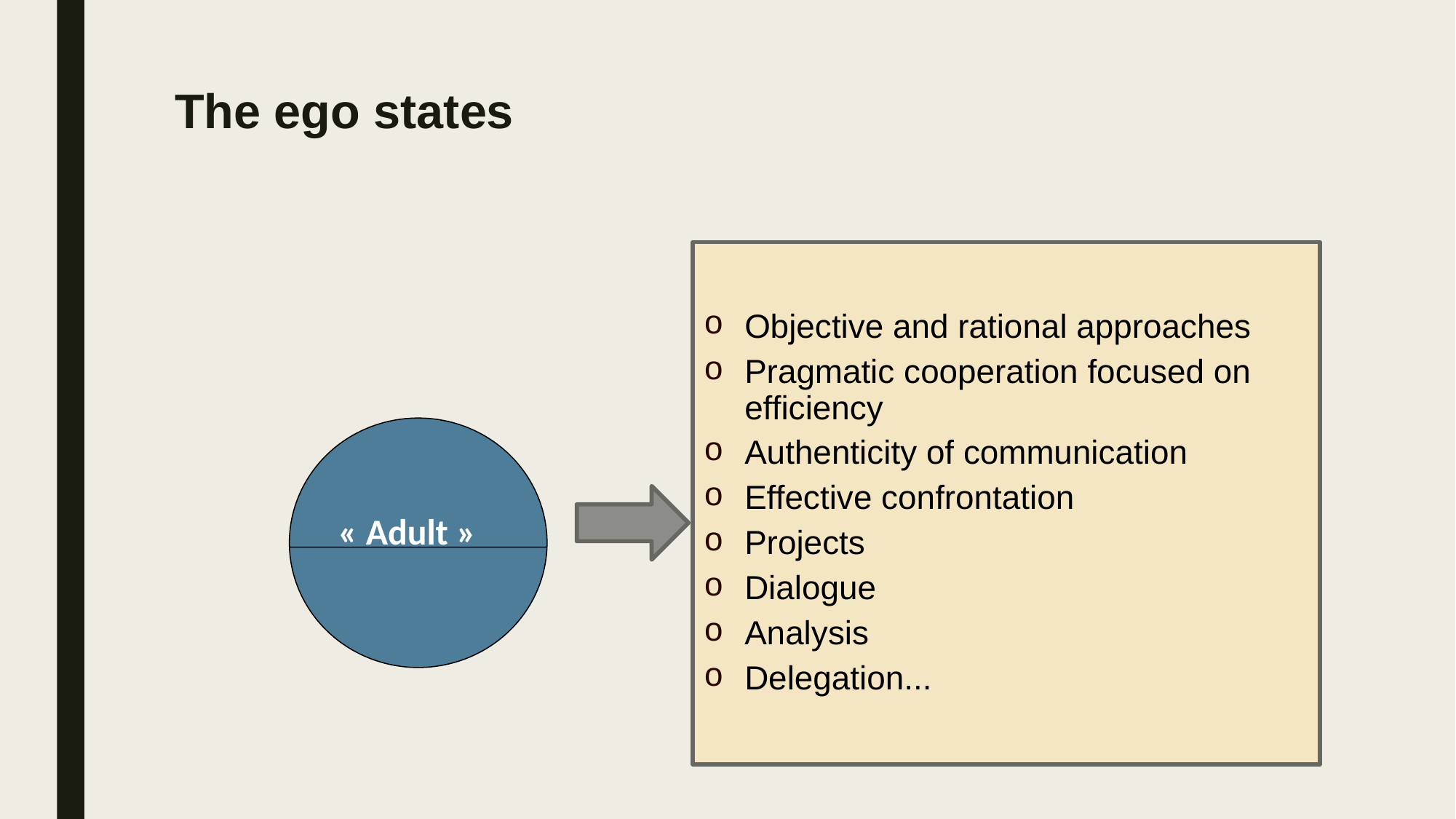

# The ego states
Objective and rational approaches
Pragmatic cooperation focused on efficiency
Authenticity of communication
Effective confrontation
Projects
Dialogue
Analysis
Delegation...

 « Adult »